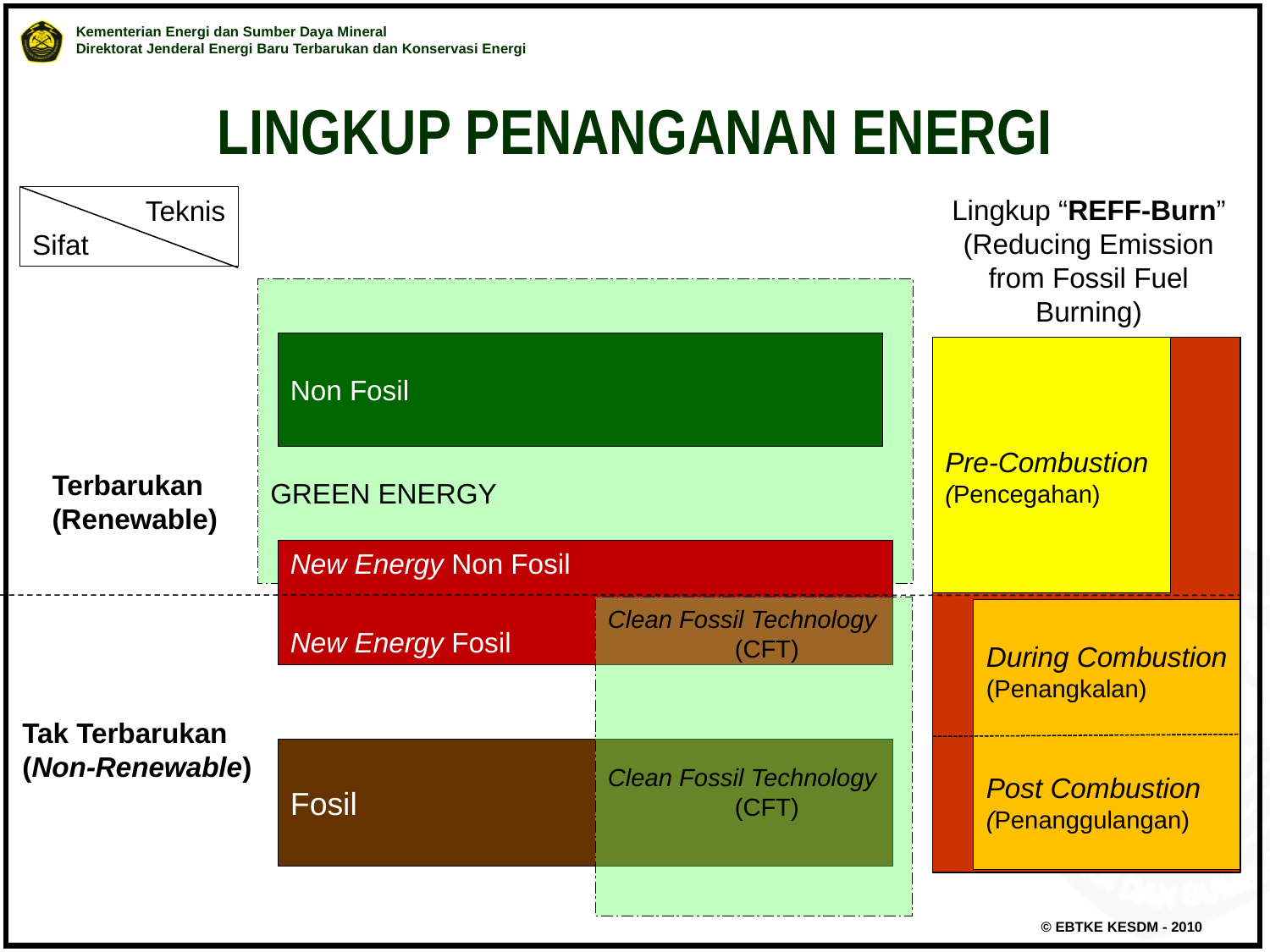

LINGKUP PENANGANAN ENERGI
Lingkup “REFF-Burn” (Reducing Emission from Fossil Fuel Burning)
Teknis
Sifat

GREEN ENERGY

Non Fosil

Pre-Combustion
(Pencegahan)

Terbarukan
(Renewable)
New Energy Non Fosil

New Energy Fosil
Clean Fossil Technology
	(CFT)

Clean Fossil Technology
	(CFT)

During Combustion
(Penangkalan)

Post Combustion
(Penanggulangan)

Tak Terbarukan
(Non-Renewable)

Fosil